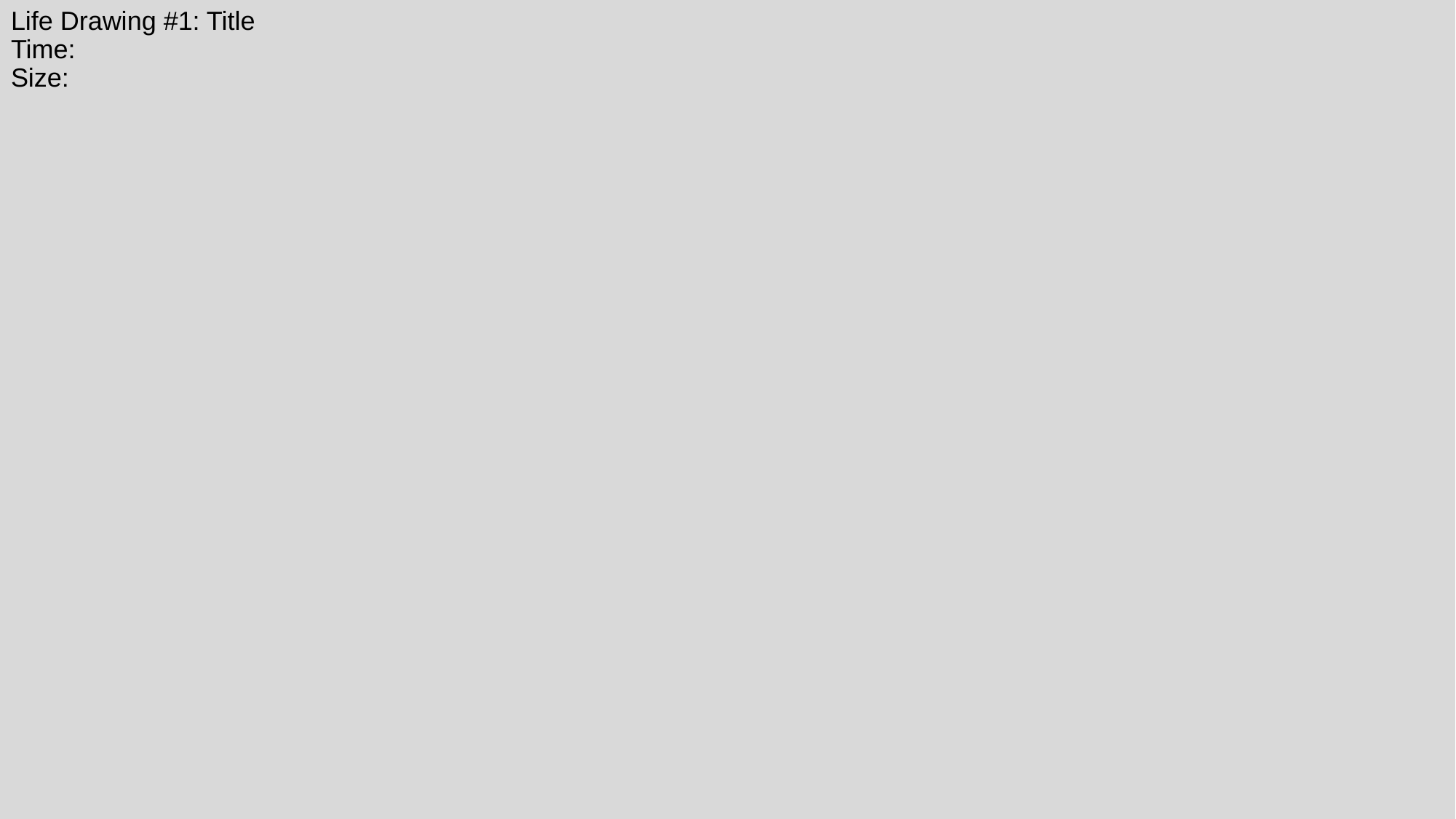

# Life Drawing #1: Title Time: Size: